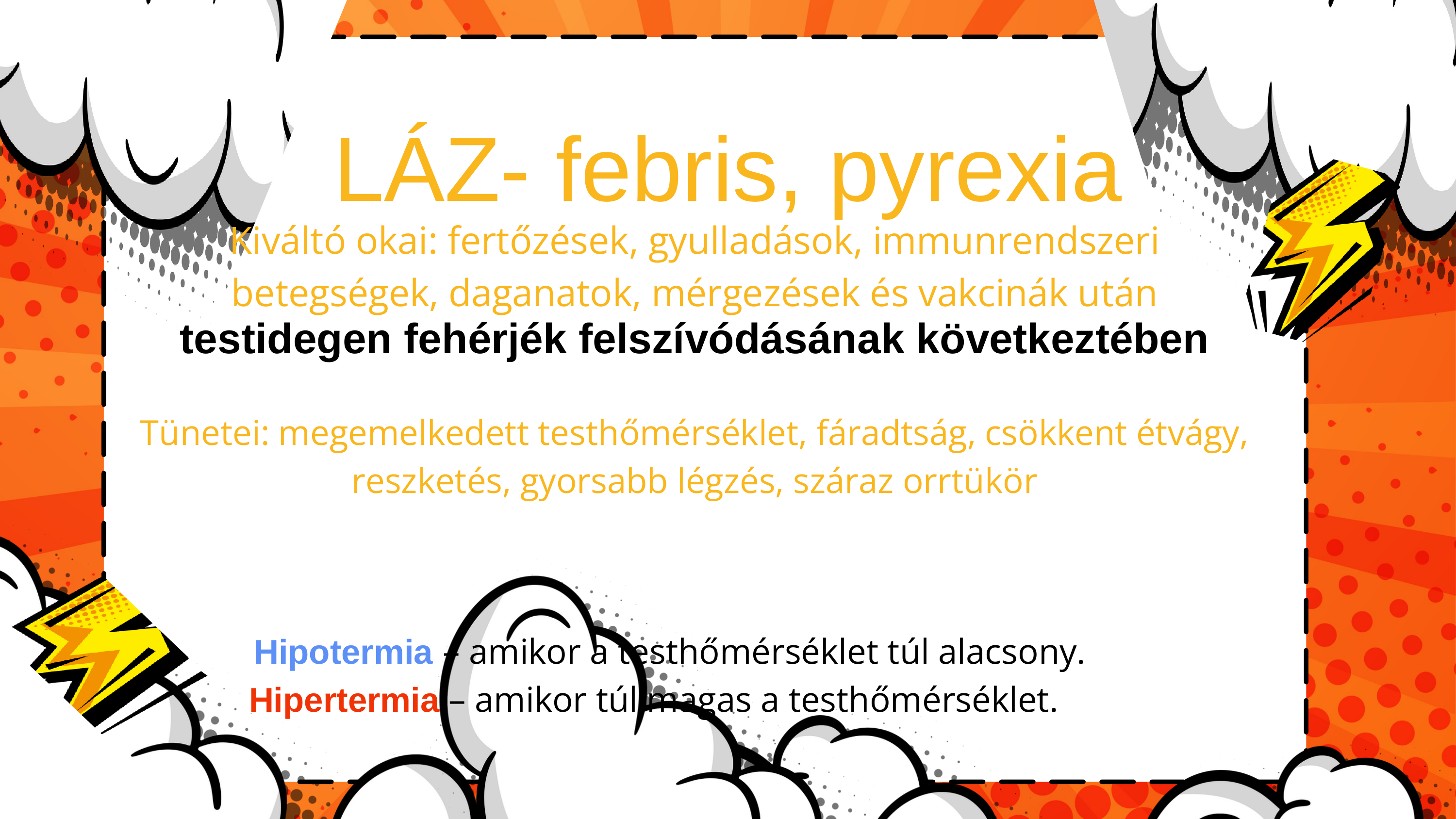

LÁZ- febris, pyrexia

Kiváltó okai: fertőzések, gyulladások, immunrendszeri betegségek, daganatok, mérgezések és vakcinák után
testidegen fehérjék felszívódásának következtében
Tünetei: megemelkedett testhőmérséklet, fáradtság, csökkent étvágy, reszketés, gyorsabb légzés, száraz orrtükör

Hipotermia – amikor a testhőmérséklet túl alacsony.
       Hipertermia – amikor túl magas a testhőmérséklet.